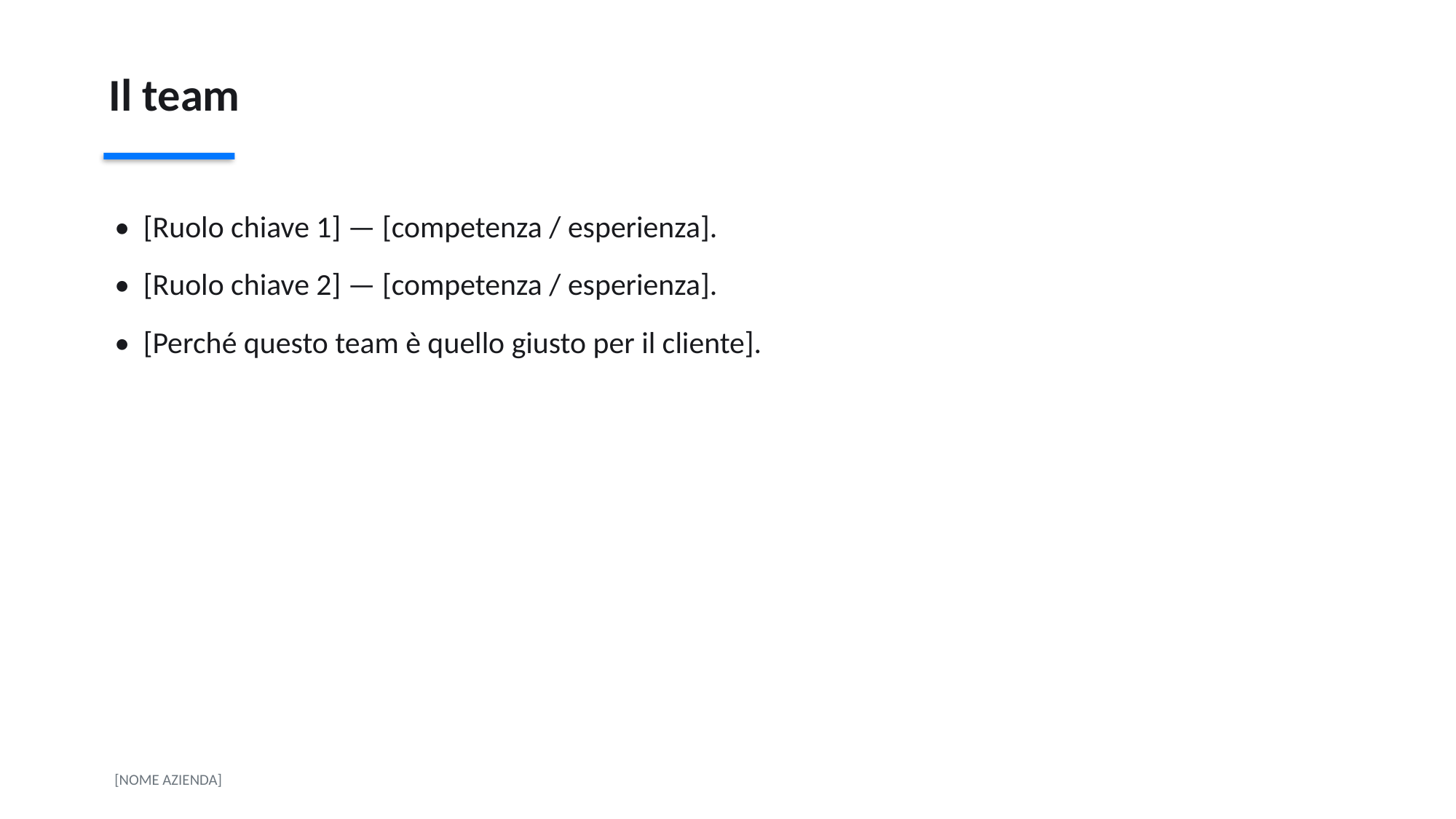

Il team

•  [Ruolo chiave 1] — [competenza / esperienza].
•  [Ruolo chiave 2] — [competenza / esperienza].
•  [Perché questo team è quello giusto per il cliente].
[NOME AZIENDA]